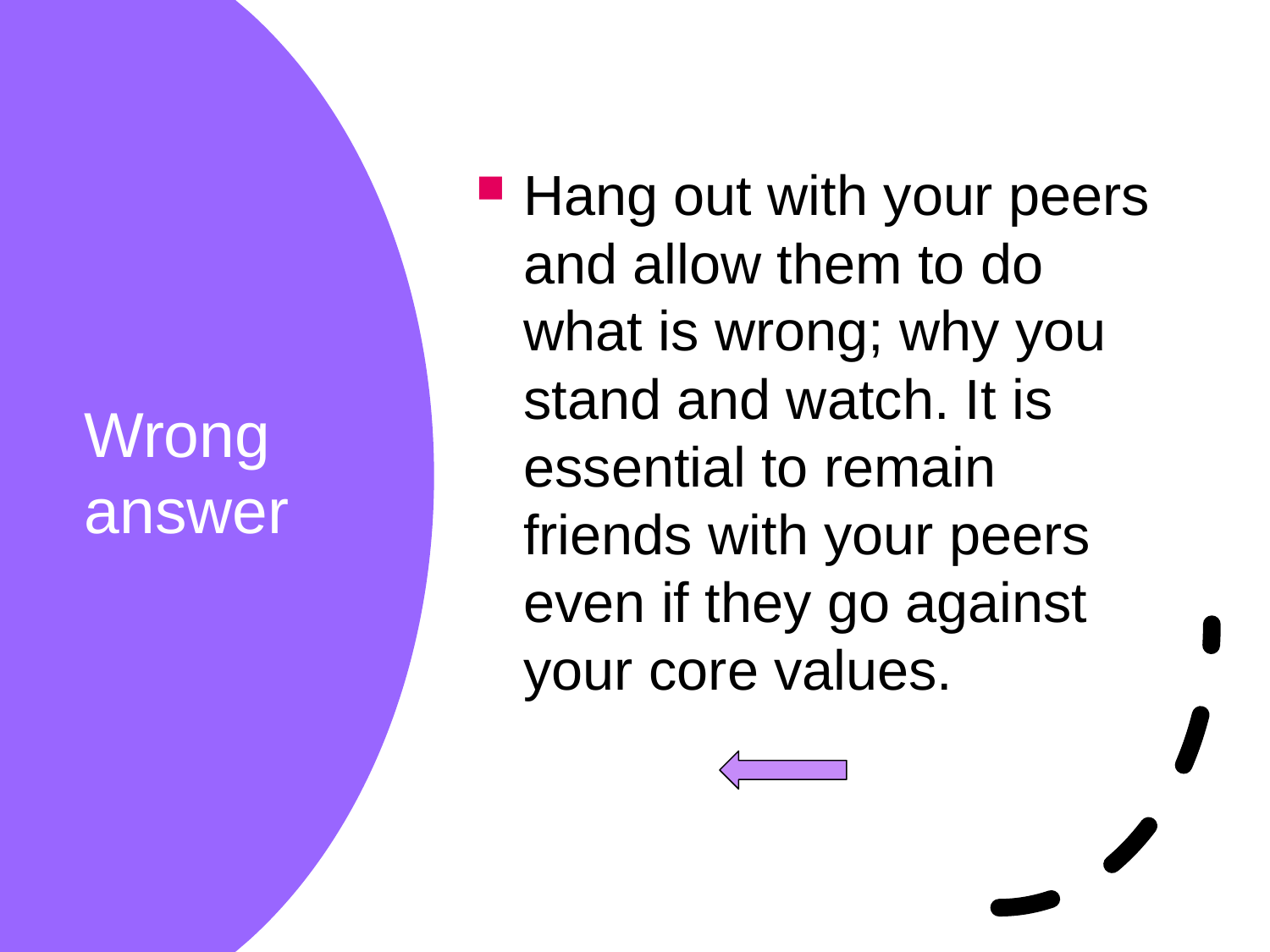

Hang out with your peers and allow them to do what is wrong; why you stand and watch. It is essential to remain friends with your peers even if they go against your core values.

# Wrong answer